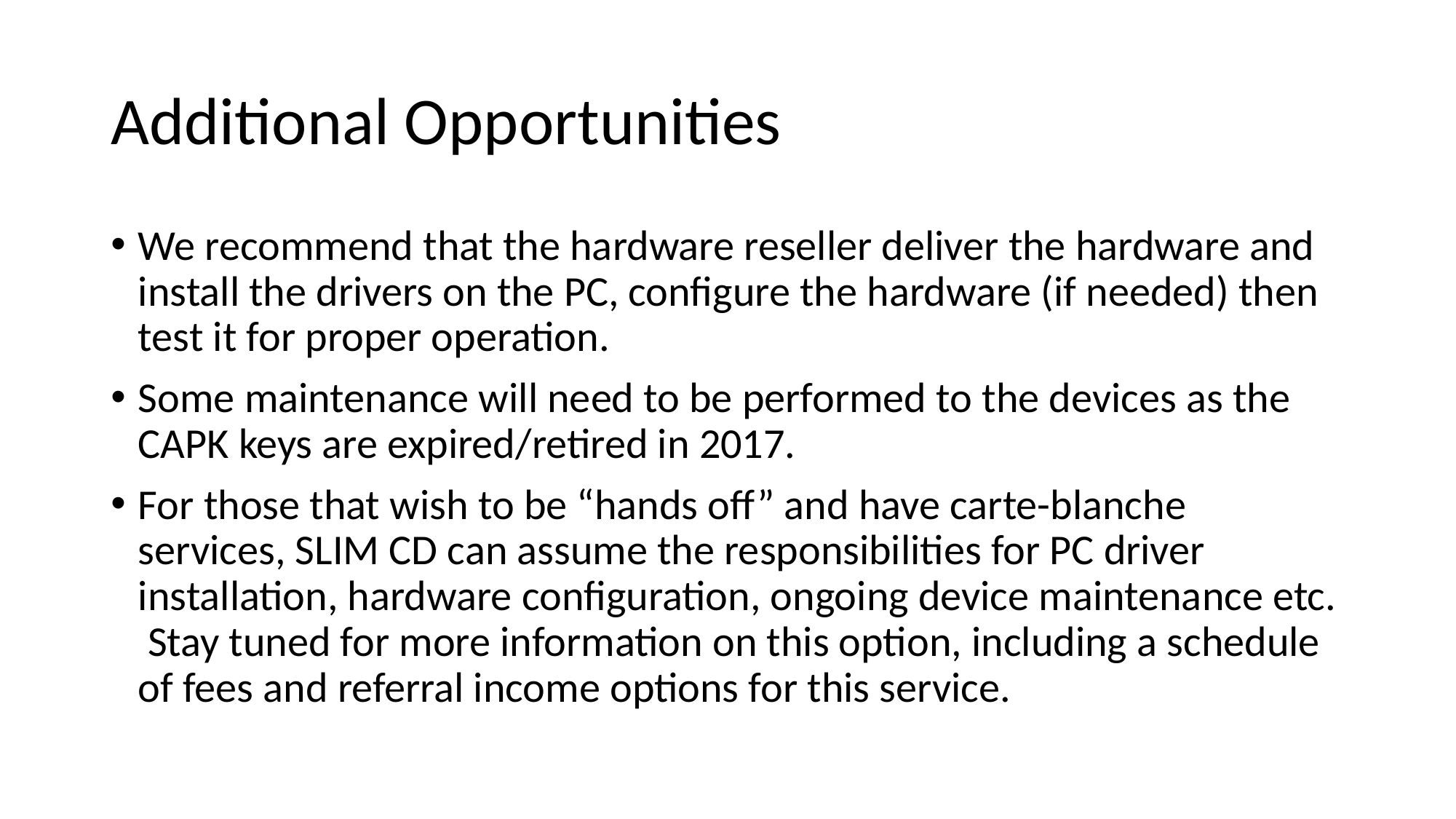

# Additional Opportunities
We recommend that the hardware reseller deliver the hardware and install the drivers on the PC, configure the hardware (if needed) then test it for proper operation.
Some maintenance will need to be performed to the devices as the CAPK keys are expired/retired in 2017.
For those that wish to be “hands off” and have carte-blanche services, SLIM CD can assume the responsibilities for PC driver installation, hardware configuration, ongoing device maintenance etc.  Stay tuned for more information on this option, including a schedule of fees and referral income options for this service.